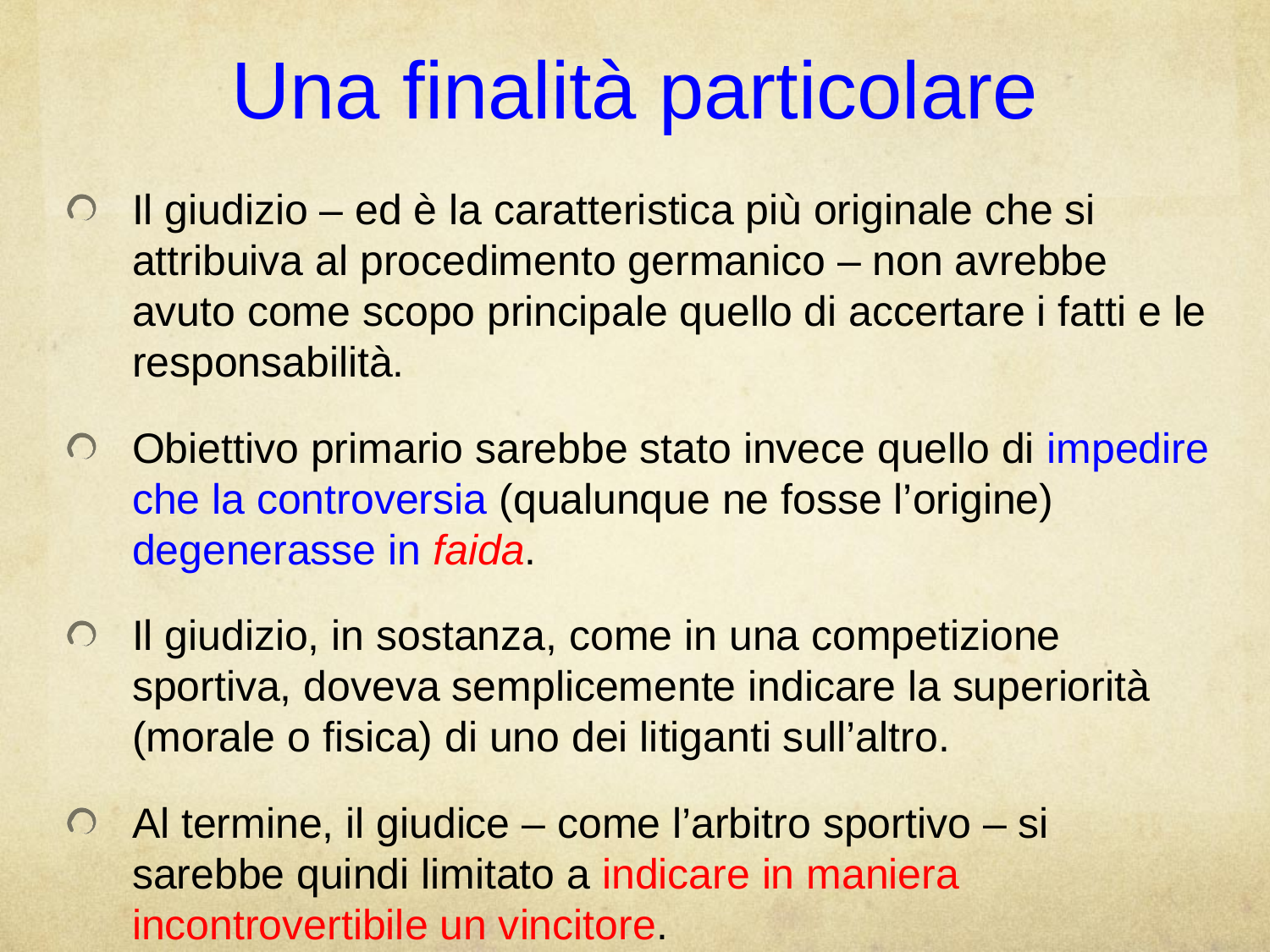

# Una finalità particolare
Il giudizio – ed è la caratteristica più originale che si attribuiva al procedimento germanico – non avrebbe avuto come scopo principale quello di accertare i fatti e le responsabilità.
Obiettivo primario sarebbe stato invece quello di impedire che la controversia (qualunque ne fosse l’origine) degenerasse in faida.
Il giudizio, in sostanza, come in una competizione sportiva, doveva semplicemente indicare la superiorità (morale o fisica) di uno dei litiganti sull’altro.
Al termine, il giudice – come l’arbitro sportivo – si sarebbe quindi limitato a indicare in maniera incontrovertibile un vincitore.